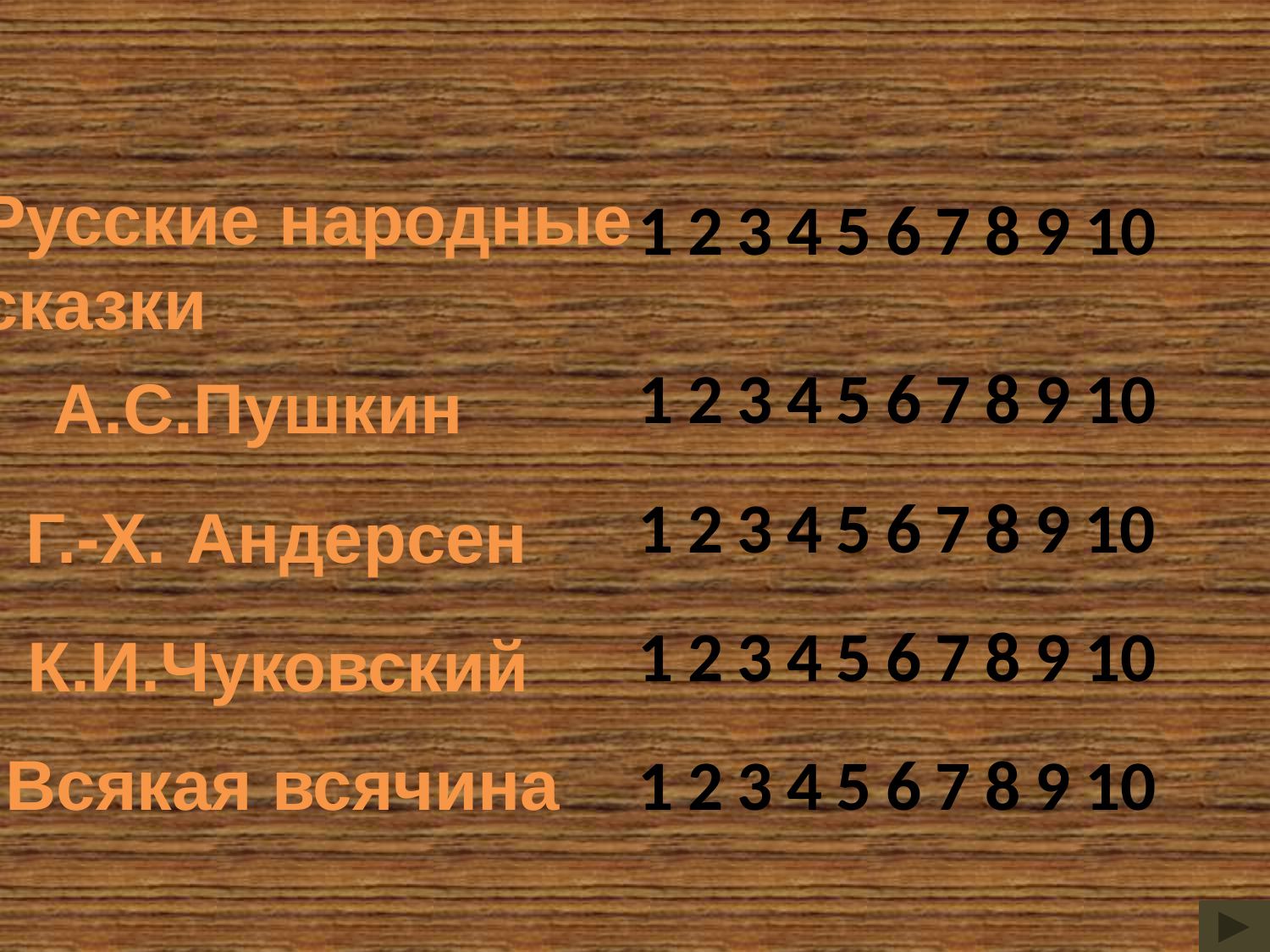

Русские народные
сказки
1
2
3
4
5
6
7
8
9
10
1
2
3
4
5
6
7
8
9
10
А.С.Пушкин
1
2
3
4
5
6
7
8
9
10
Г.-Х. Андерсен
1
2
3
4
5
6
7
8
9
10
К.И.Чуковский
Всякая всячина
1
2
3
4
5
6
7
8
9
10